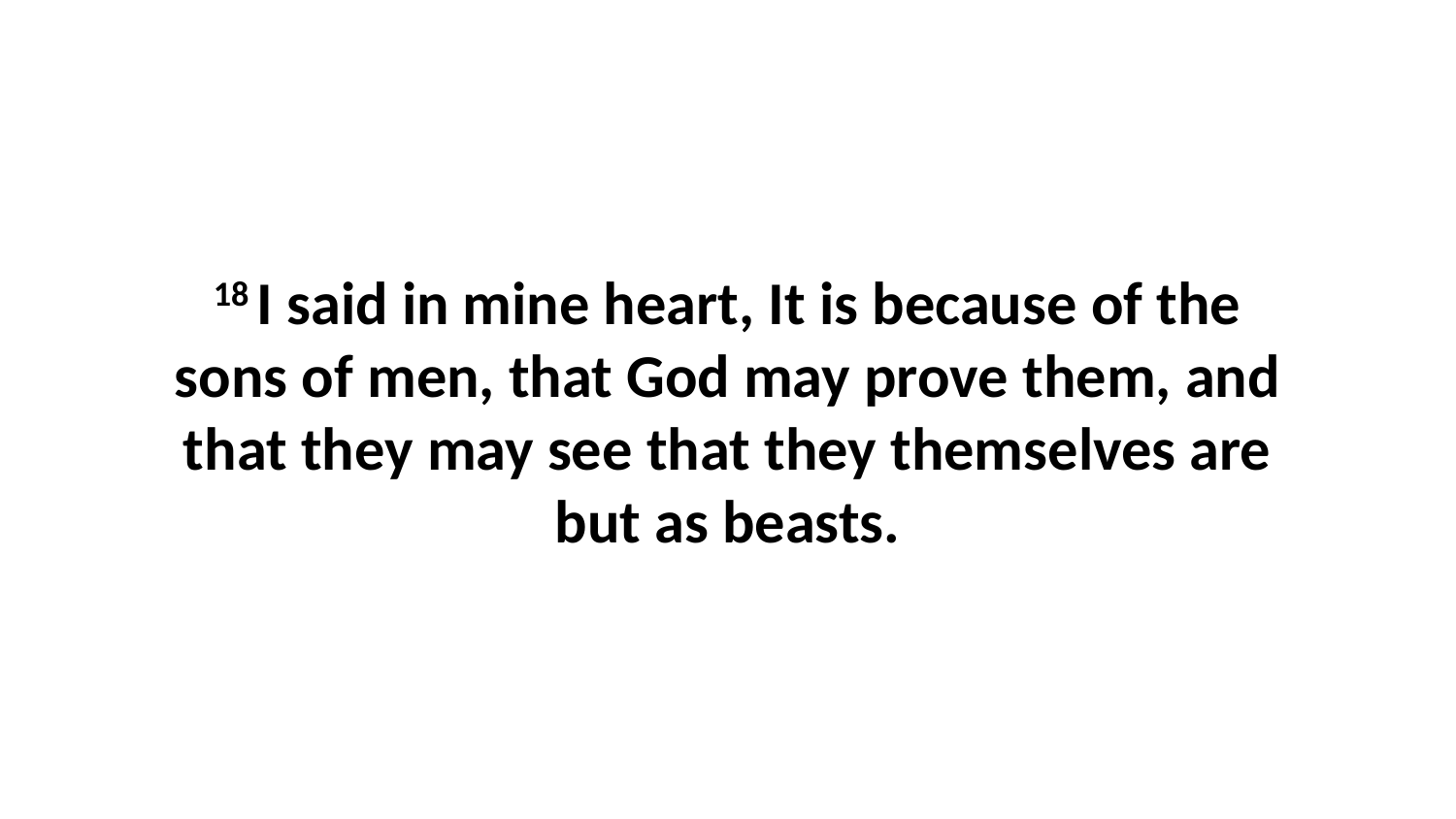

18 I said in mine heart, It is because of the sons of men, that God may prove them, and that they may see that they themselves are but as beasts.